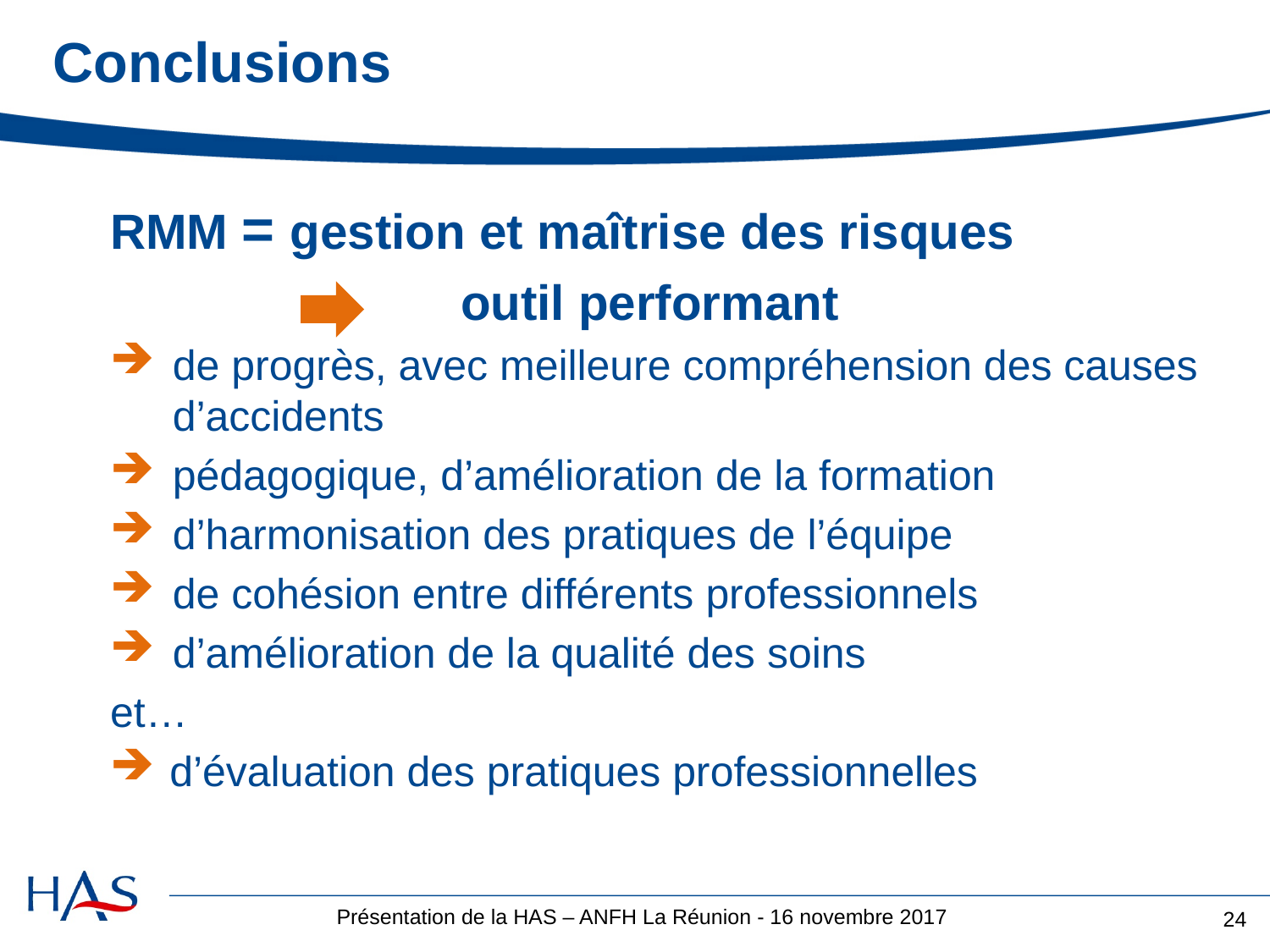

# Conclusions
RMM = gestion et maîtrise des risques
			 outil performant
de progrès, avec meilleure compréhension des causes d’accidents
pédagogique, d’amélioration de la formation
d’harmonisation des pratiques de l’équipe
de cohésion entre différents professionnels
d’amélioration de la qualité des soins
et…
 d’évaluation des pratiques professionnelles

24